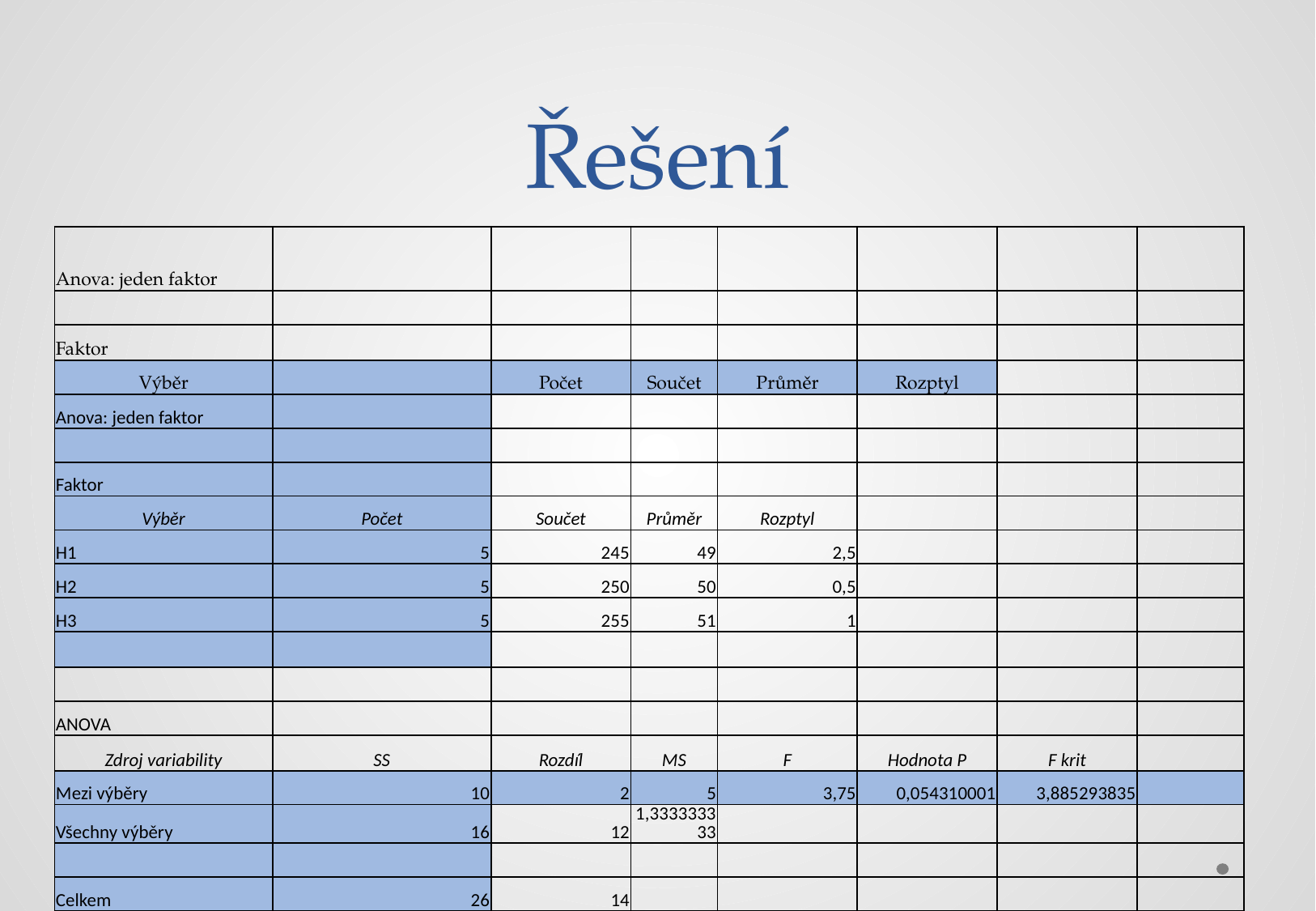

# Řešení
| Anova: jeden faktor |  |  |  |  |  |  |  |
| --- | --- | --- | --- | --- | --- | --- | --- |
|  |  |  |  |  |  |  |  |
| Faktor |  |  |  |  |  |  |  |
| Výběr |  | Počet | Součet | Průměr | Rozptyl |  |  |
| Anova: jeden faktor |  |  |  |  |  |  |  |
|  |  |  |  |  |  |  |  |
| Faktor |  |  |  |  |  |  |  |
| Výběr | Počet | Součet | Průměr | Rozptyl |  |  |  |
| H1 | 5 | 245 | 49 | 2,5 |  |  |  |
| H2 | 5 | 250 | 50 | 0,5 |  |  |  |
| H3 | 5 | 255 | 51 | 1 |  |  |  |
|  |  |  |  |  |  |  |  |
|  |  |  |  |  |  |  |  |
| ANOVA |  |  |  |  |  |  |  |
| Zdroj variability | SS | Rozdíl | MS | F | Hodnota P | F krit |  |
| Mezi výběry | 10 | 2 | 5 | 3,75 | 0,054310001 | 3,885293835 |  |
| Všechny výběry | 16 | 12 | 1,333333333 |  |  |  |  |
|  |  |  |  |  |  |  |  |
| Celkem | 26 | 14 |  |  |  |  |  |
|  |  |  |  |  |  |  |  |